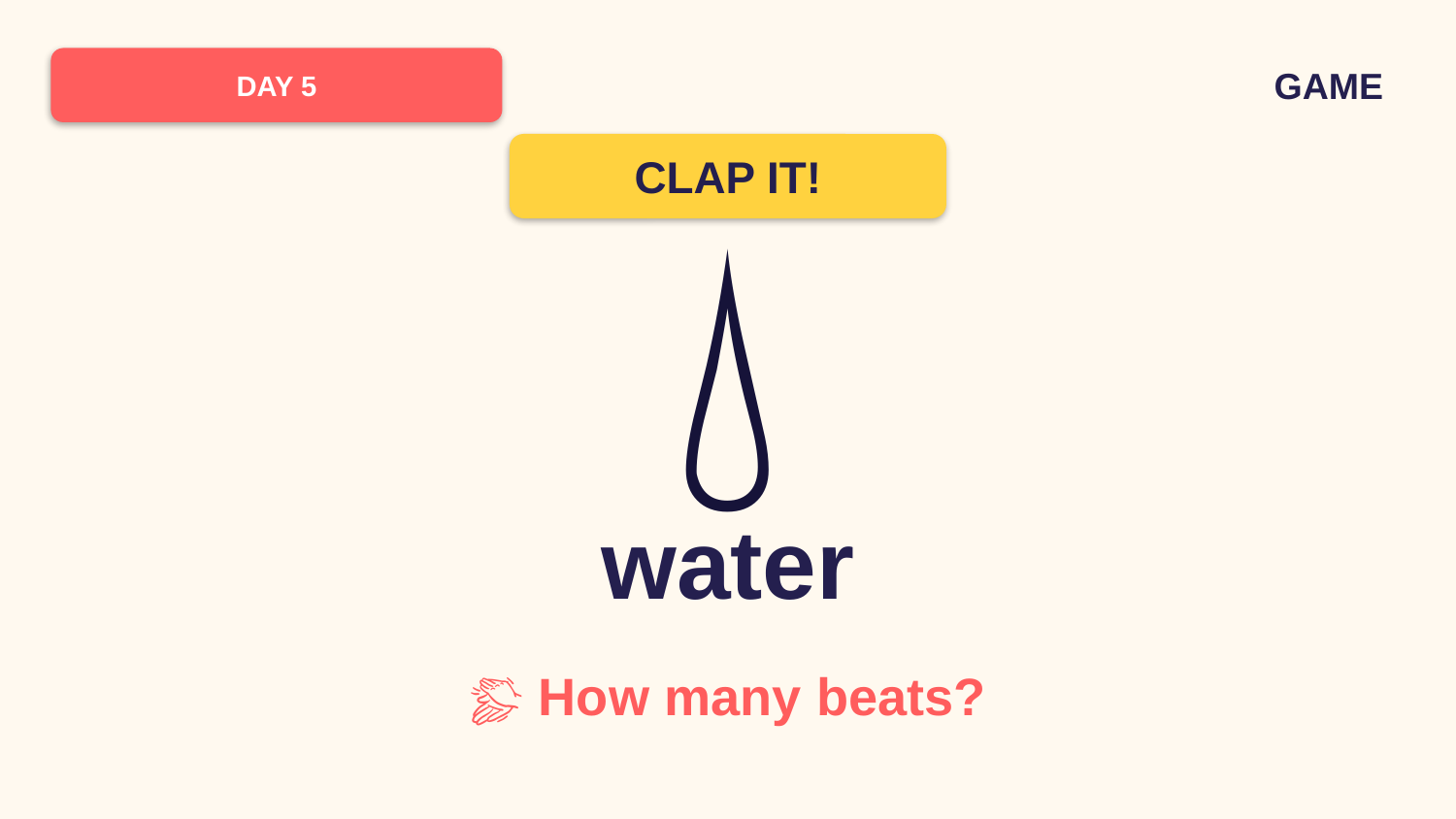

DAY 5
GAME

CLAP IT!
💧
water
👏 How many beats?